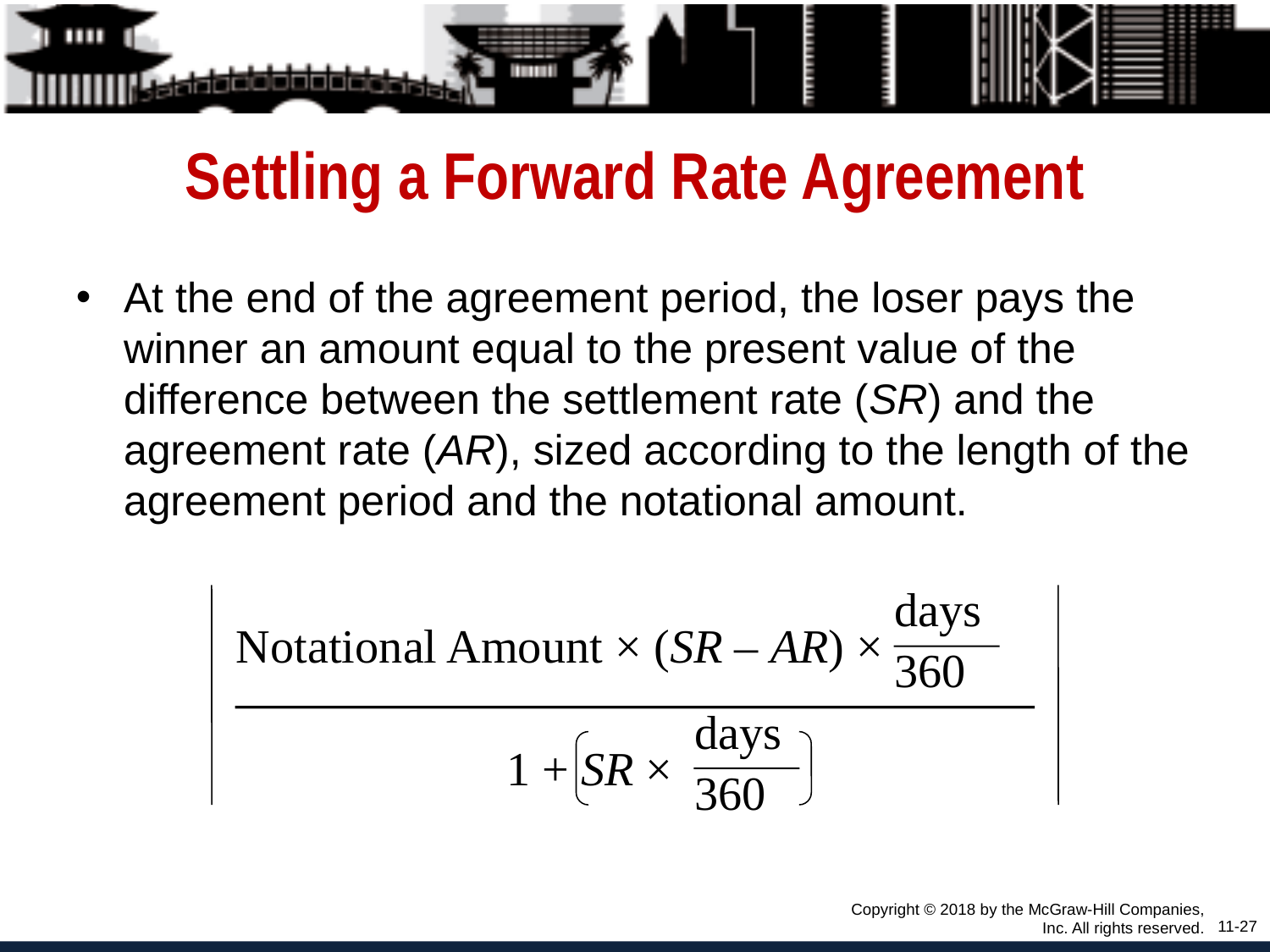

# Settling a Forward Rate Agreement
At the end of the agreement period, the loser pays the winner an amount equal to the present value of the difference between the settlement rate (SR) and the agreement rate (AR), sized according to the length of the agreement period and the notational amount.
days
Notational Amount × (SR – AR) ×
360

days

1 + SR ×

360

Copyright © 2018 by the McGraw-Hill Companies, Inc. All rights reserved.

11-27